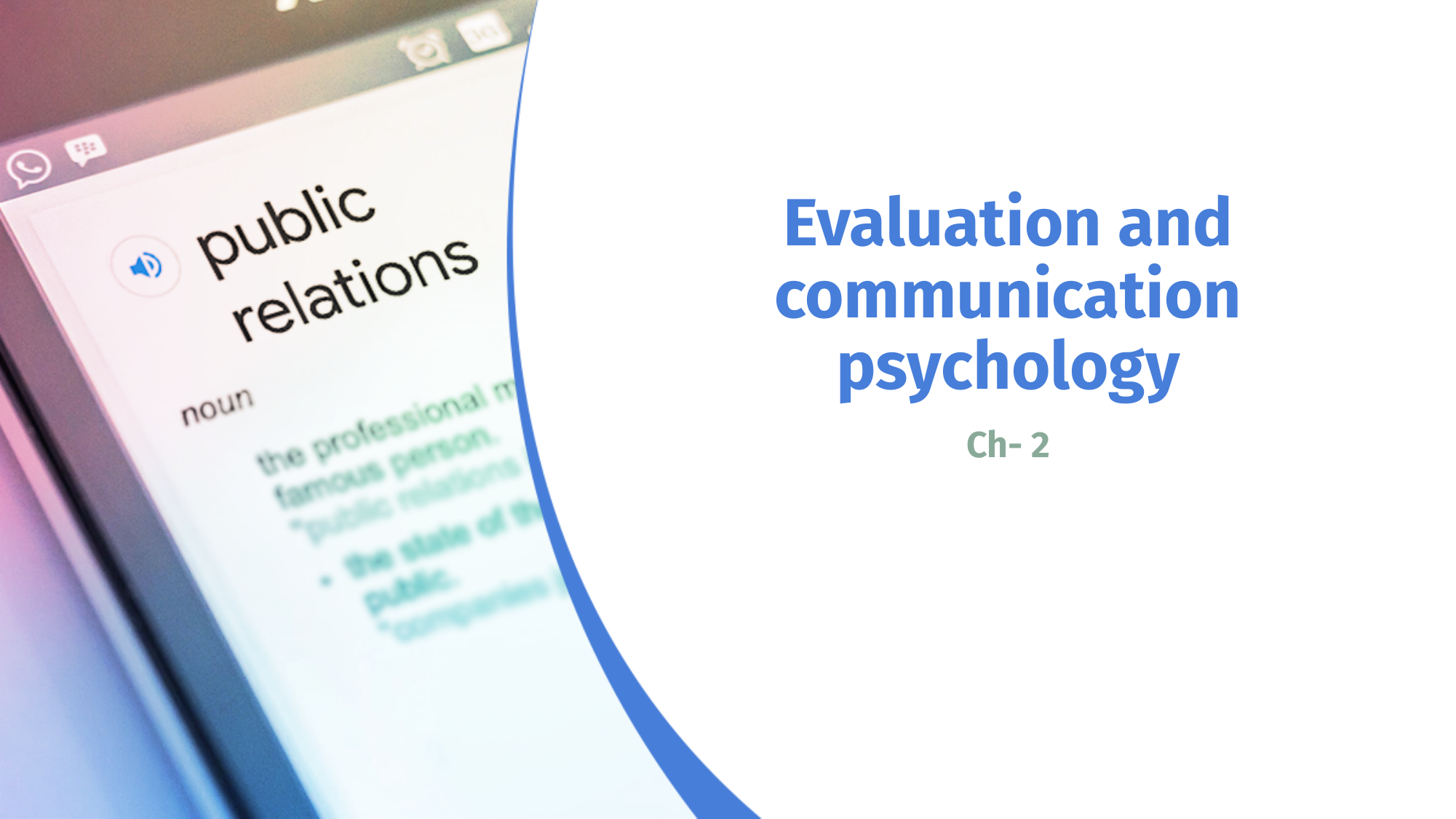

# Evaluation and communication psychology
Ch- 2